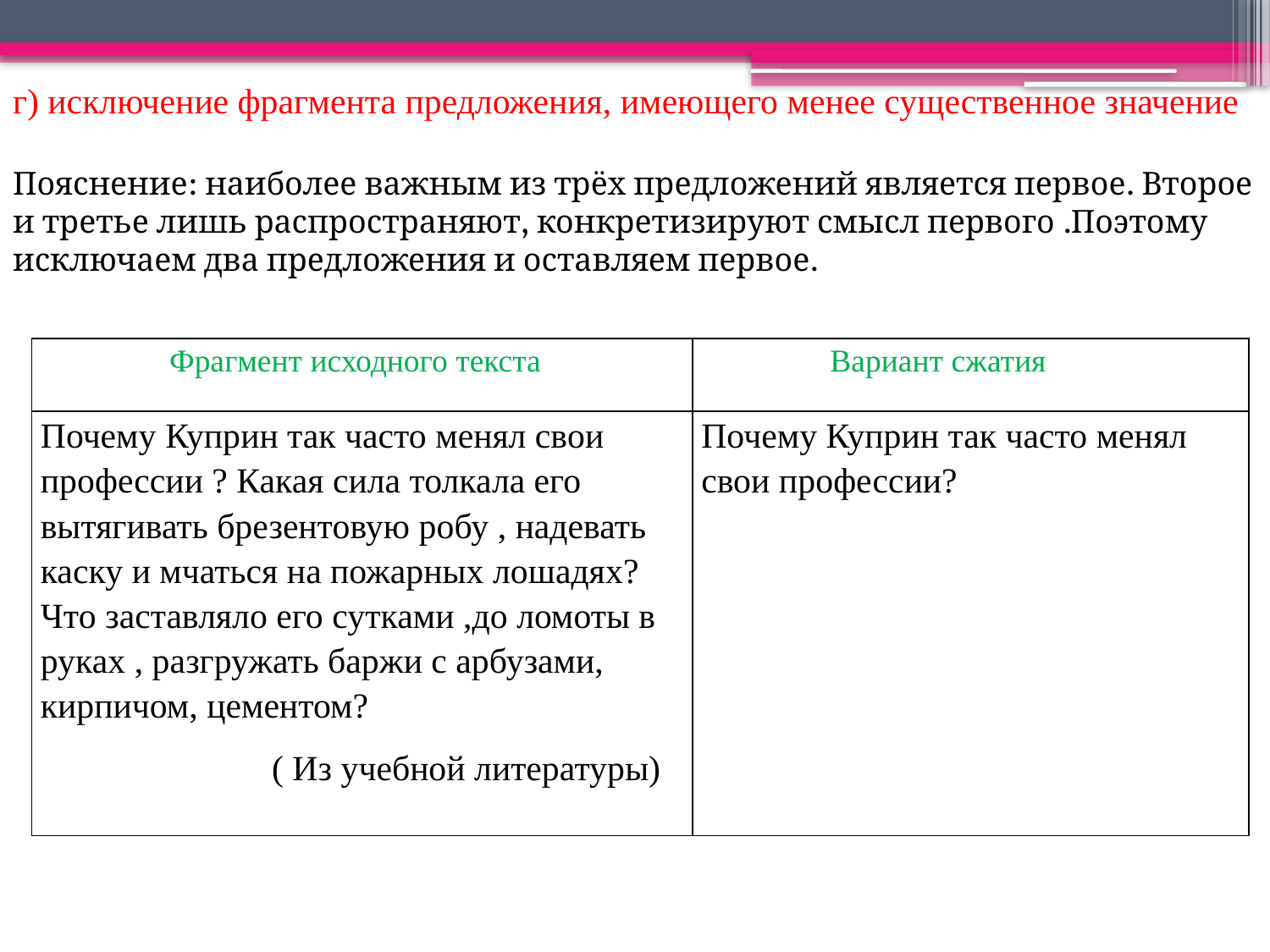

г) исключение фрагмента предложения, имеющего менее существенное значение

Пояснение: наиболее важным из трёх предложений является первое. Второе и третье лишь распространяют, конкретизируют смысл первого .Поэтому исключаем два предложения и оставляем первое.

| Фрагмент исходного текста | Вариант сжатия |
| --- | --- |
| Почему Куприн так часто менял свои профессии ? Какая сила толкала его вытягивать брезентовую робу , надевать каску и мчаться на пожарных лошадях? Что заставляло его сутками ,до ломоты в руках , разгружать баржи с арбузами, кирпичом, цементом? ( Из учебной литературы) | Почему Куприн так часто менял свои профессии? |